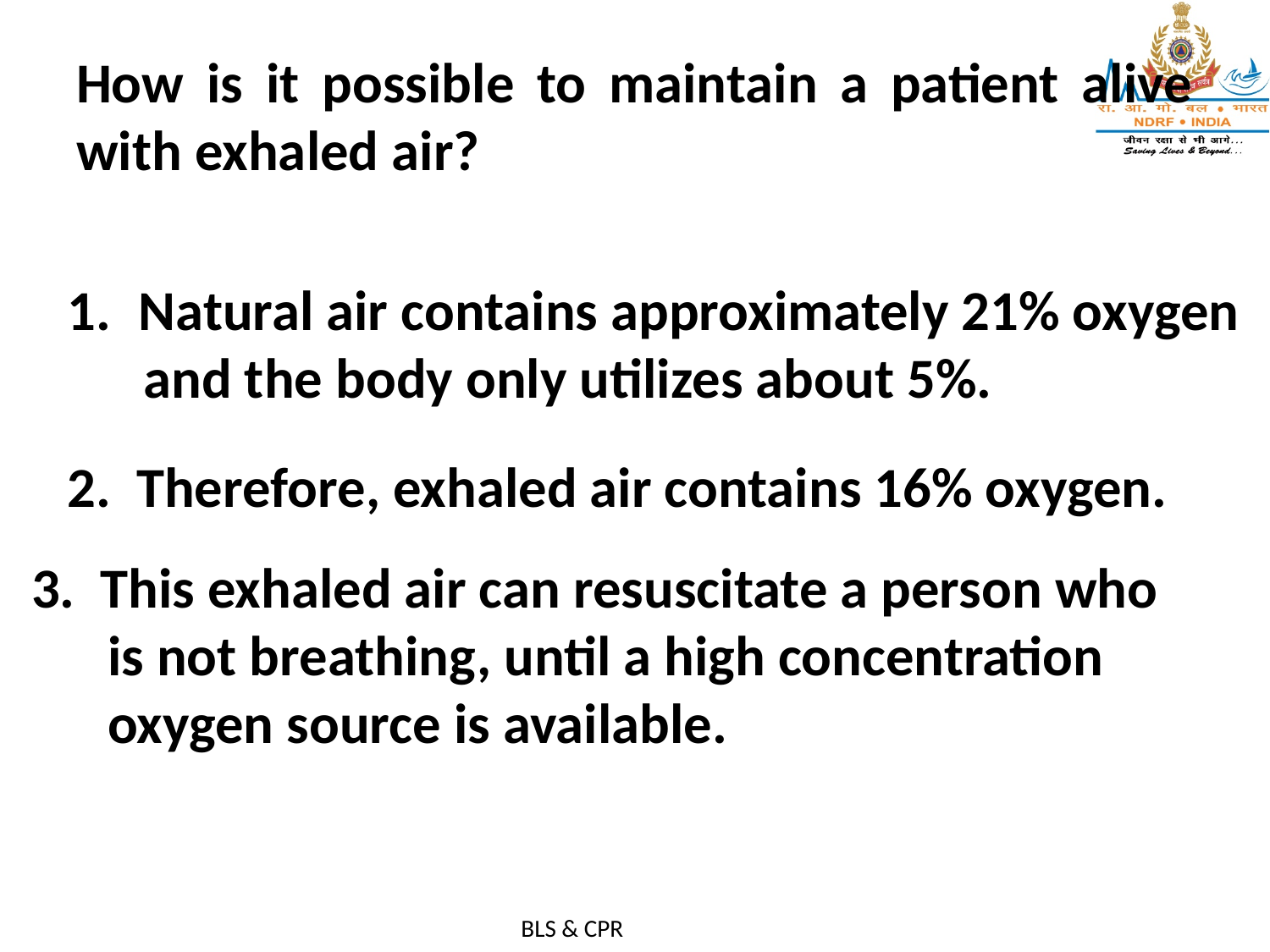

How is it possible to maintain a patient alive with exhaled air?
Natural air contains approximately 21% oxygen
      and the body only utilizes about 5%.
2.  Therefore, exhaled air contains 16% oxygen.
3.  This exhaled air can resuscitate a person who
      is not breathing, until a high concentration
      oxygen source is available.

BLS & CPR